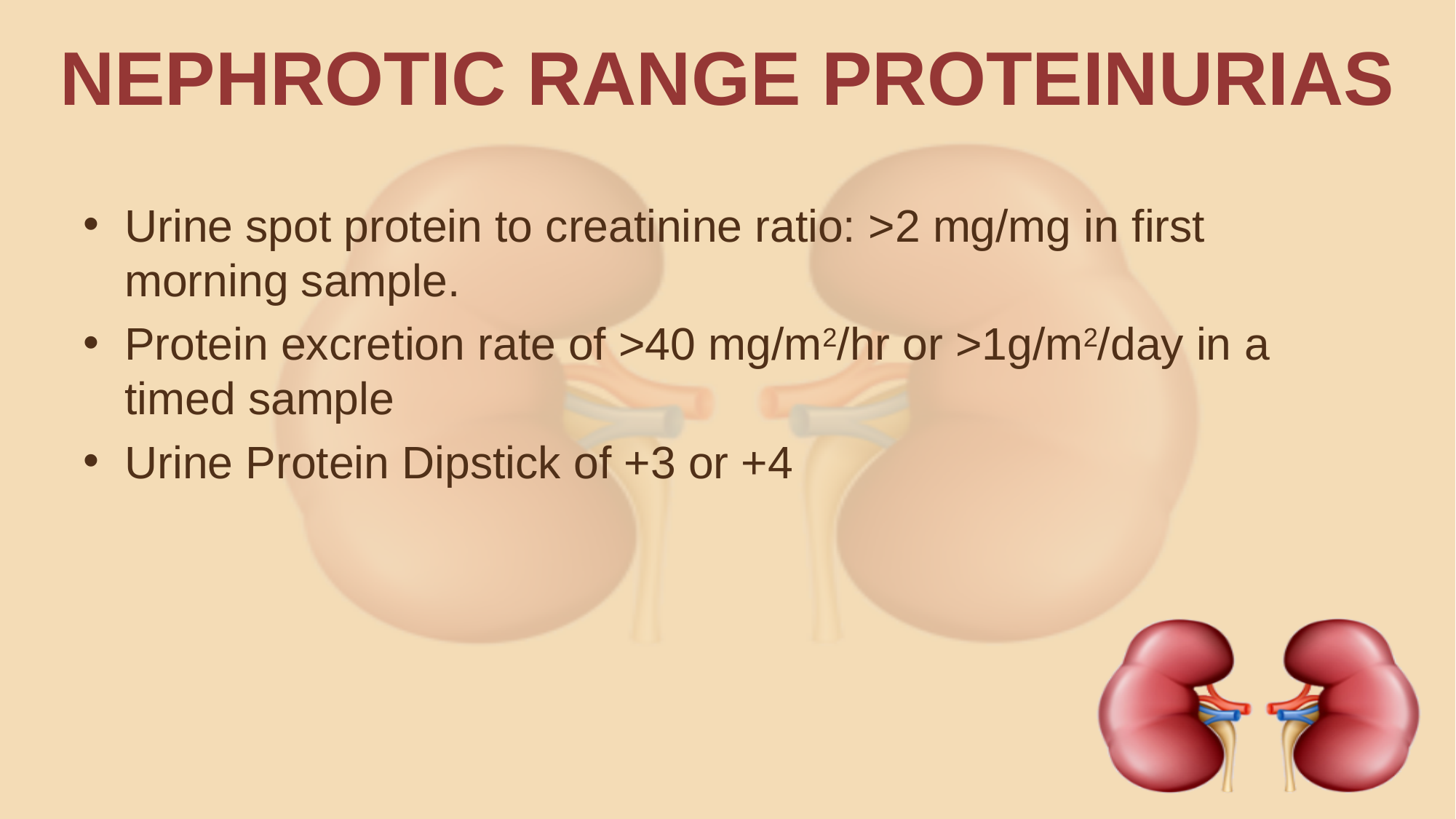

# NEPHROTIC RANGE PROTEINURIAS
Urine spot protein to creatinine ratio: >2 mg/mg in first morning sample.
Protein excretion rate of >40 mg/m2/hr or >1g/m2/day in a timed sample
Urine Protein Dipstick of +3 or +4